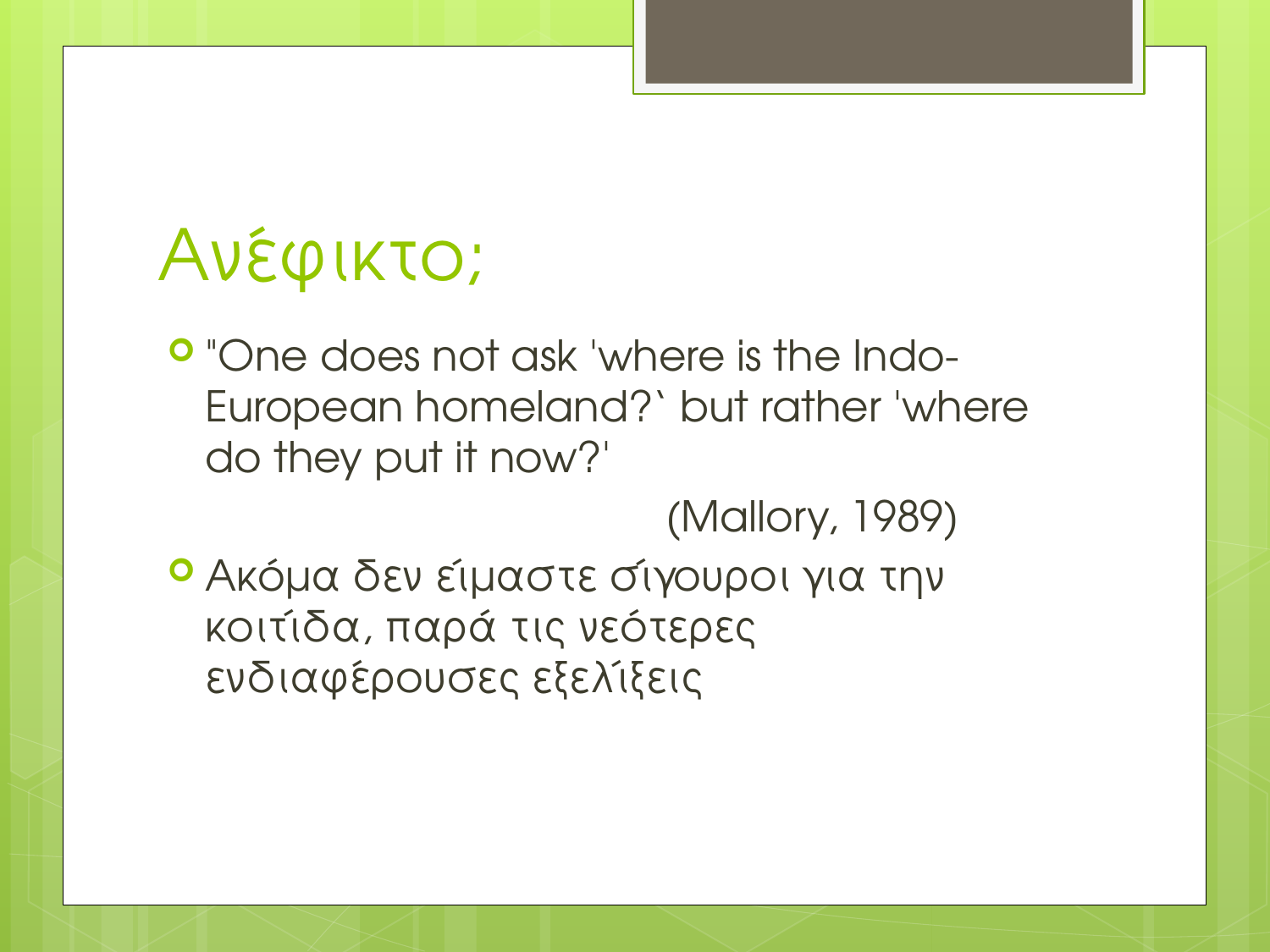

# Ανέφικτο;
"One does not ask 'where is the Indo-European homeland?‘ but rather 'where do they put it now?'
				(Mallory, 1989)
Ακόμα δεν είμαστε σίγουροι για την κοιτίδα, παρά τις νεότερες ενδιαφέρουσες εξελίξεις